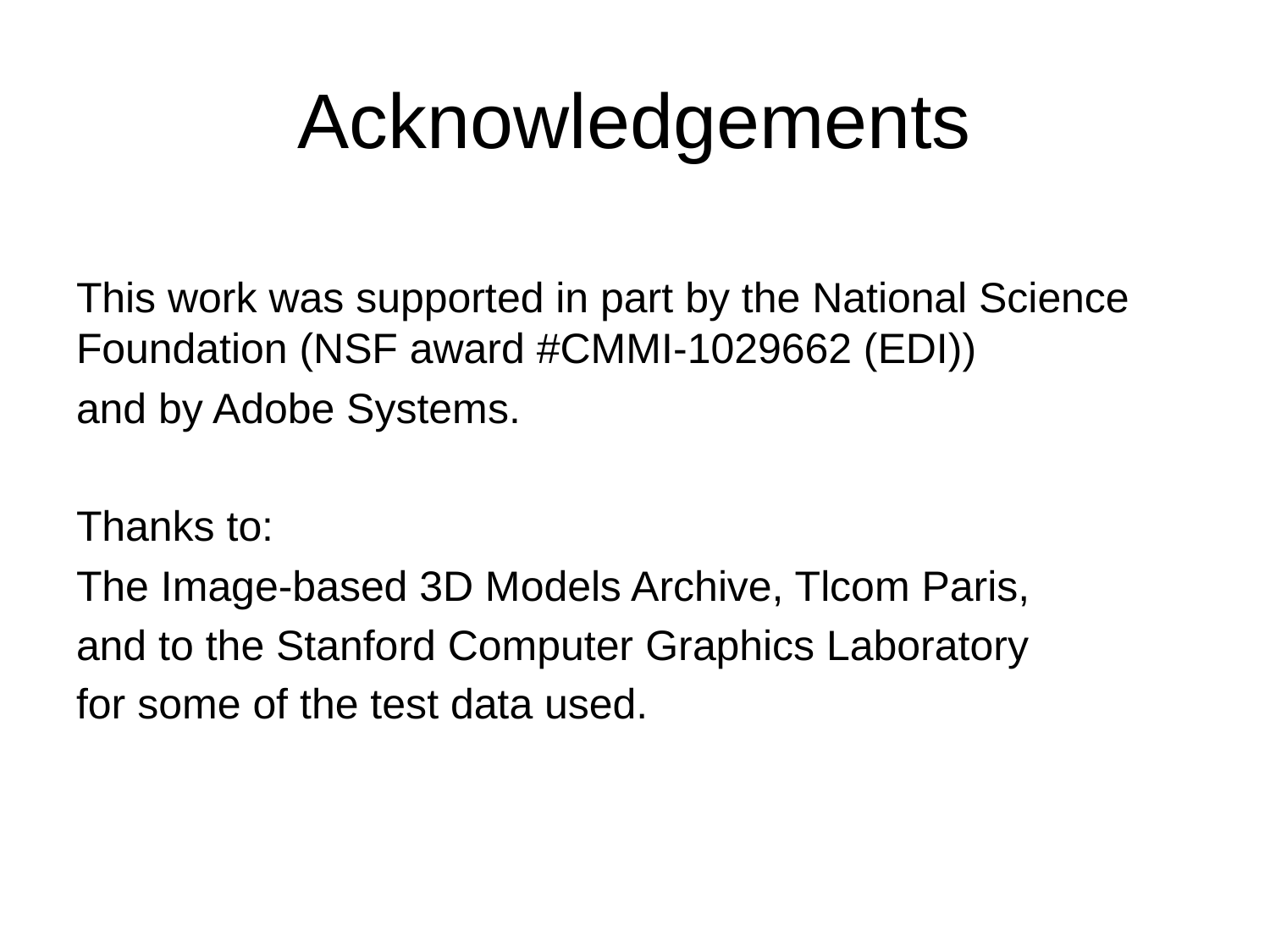

# Acknowledgements
This work was supported in part by the National Science Foundation (NSF award #CMMI-1029662 (EDI))
and by Adobe Systems.

Thanks to:
The Image-based 3D Models Archive, Tlcom Paris,
and to the Stanford Computer Graphics Laboratory
for some of the test data used.